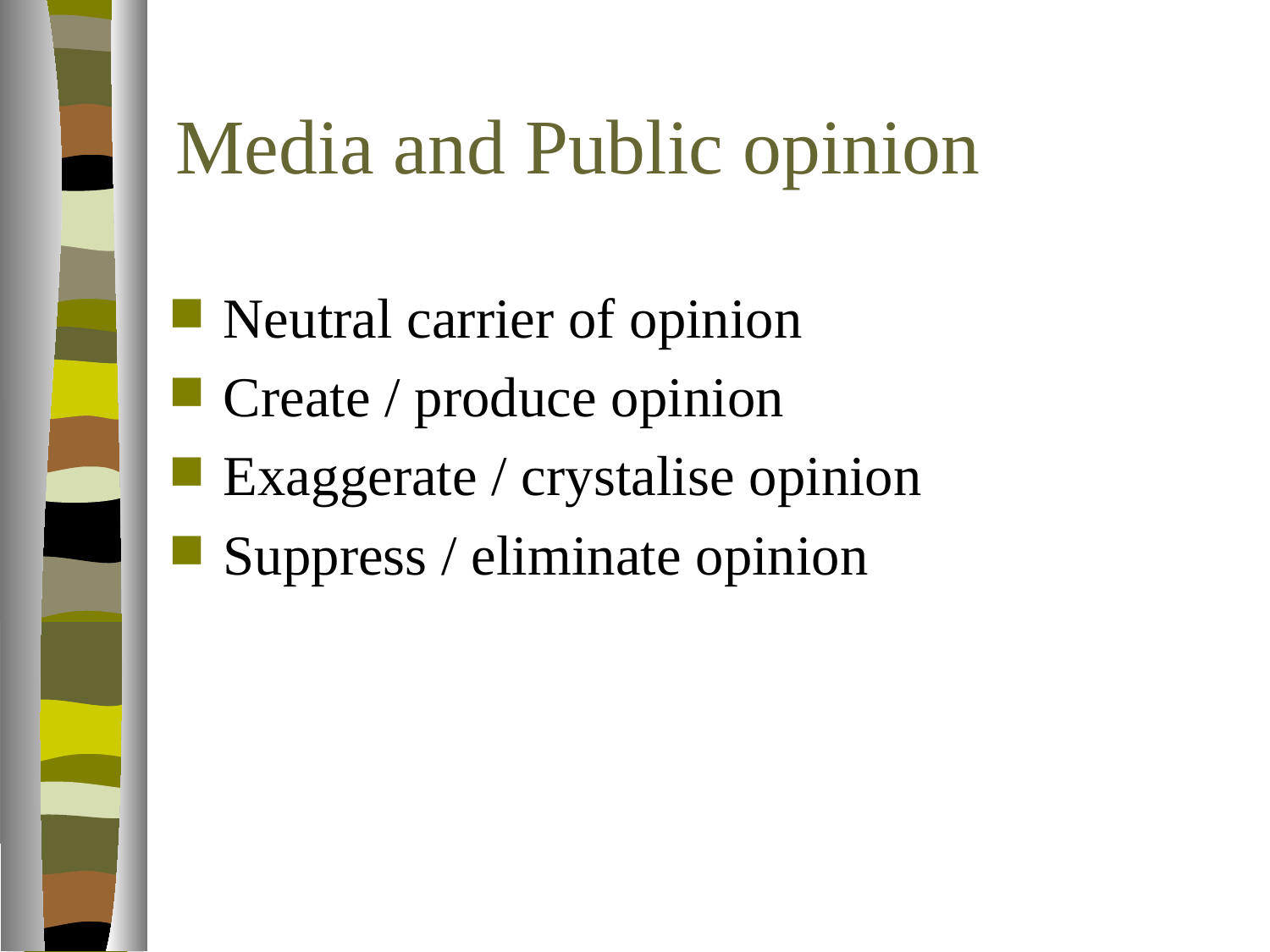

# Media and Public opinion
Neutral carrier of opinion
Create / produce opinion
Exaggerate / crystalise opinion
Suppress / eliminate opinion